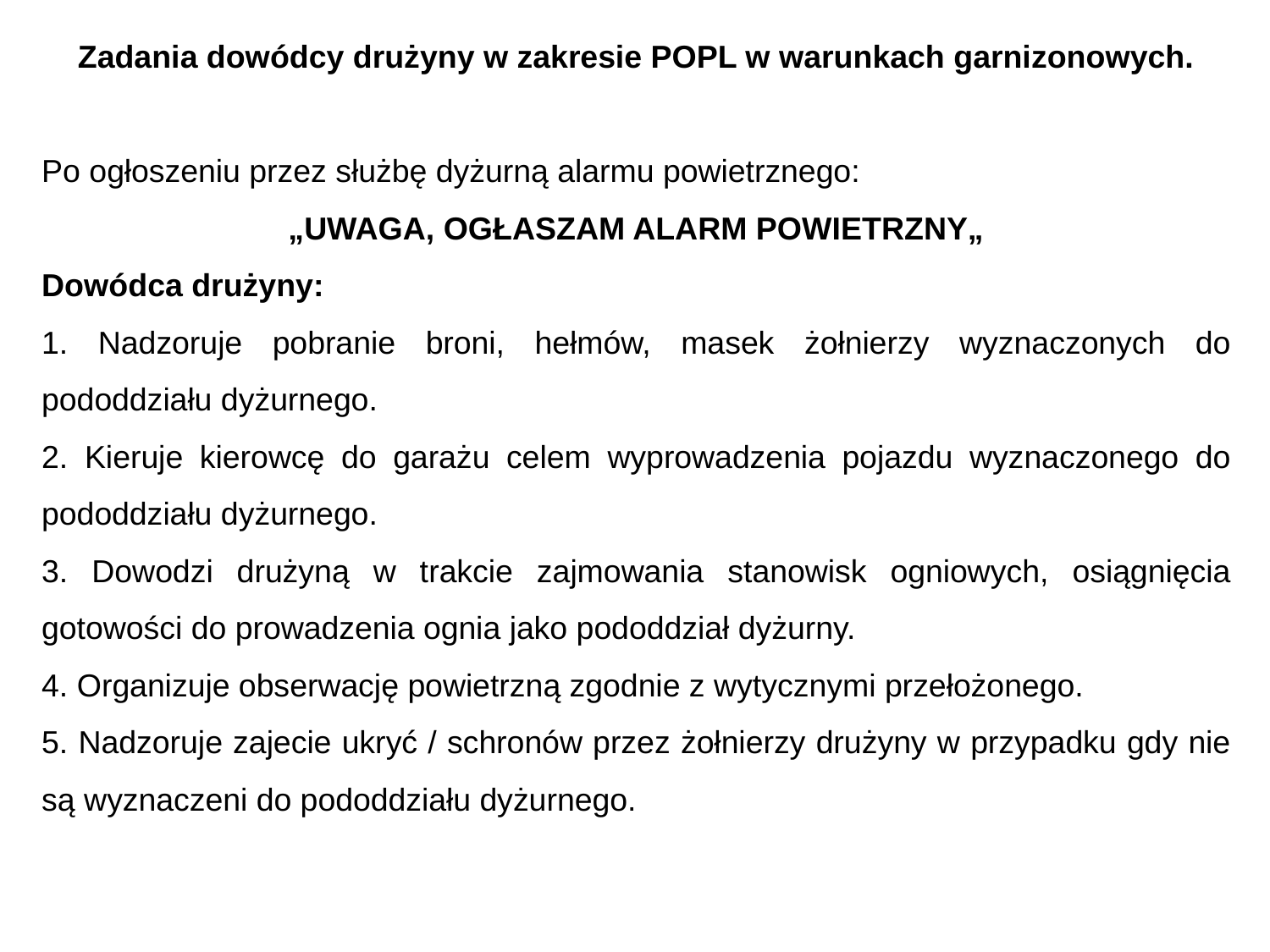

Zadania dowódcy drużyny w zakresie POPL w warunkach garnizonowych.

Po ogłoszeniu przez służbę dyżurną alarmu powietrznego:
„UWAGA, OGŁASZAM ALARM POWIETRZNY„
Dowódca drużyny:
1. Nadzoruje pobranie broni, hełmów, masek żołnierzy wyznaczonych do pododdziału dyżurnego.
2. Kieruje kierowcę do garażu celem wyprowadzenia pojazdu wyznaczonego do pododdziału dyżurnego.
3. Dowodzi drużyną w trakcie zajmowania stanowisk ogniowych, osiągnięcia gotowości do prowadzenia ognia jako pododdział dyżurny.
4. Organizuje obserwację powietrzną zgodnie z wytycznymi przełożonego.
5. Nadzoruje zajecie ukryć / schronów przez żołnierzy drużyny w przypadku gdy nie są wyznaczeni do pododdziału dyżurnego.